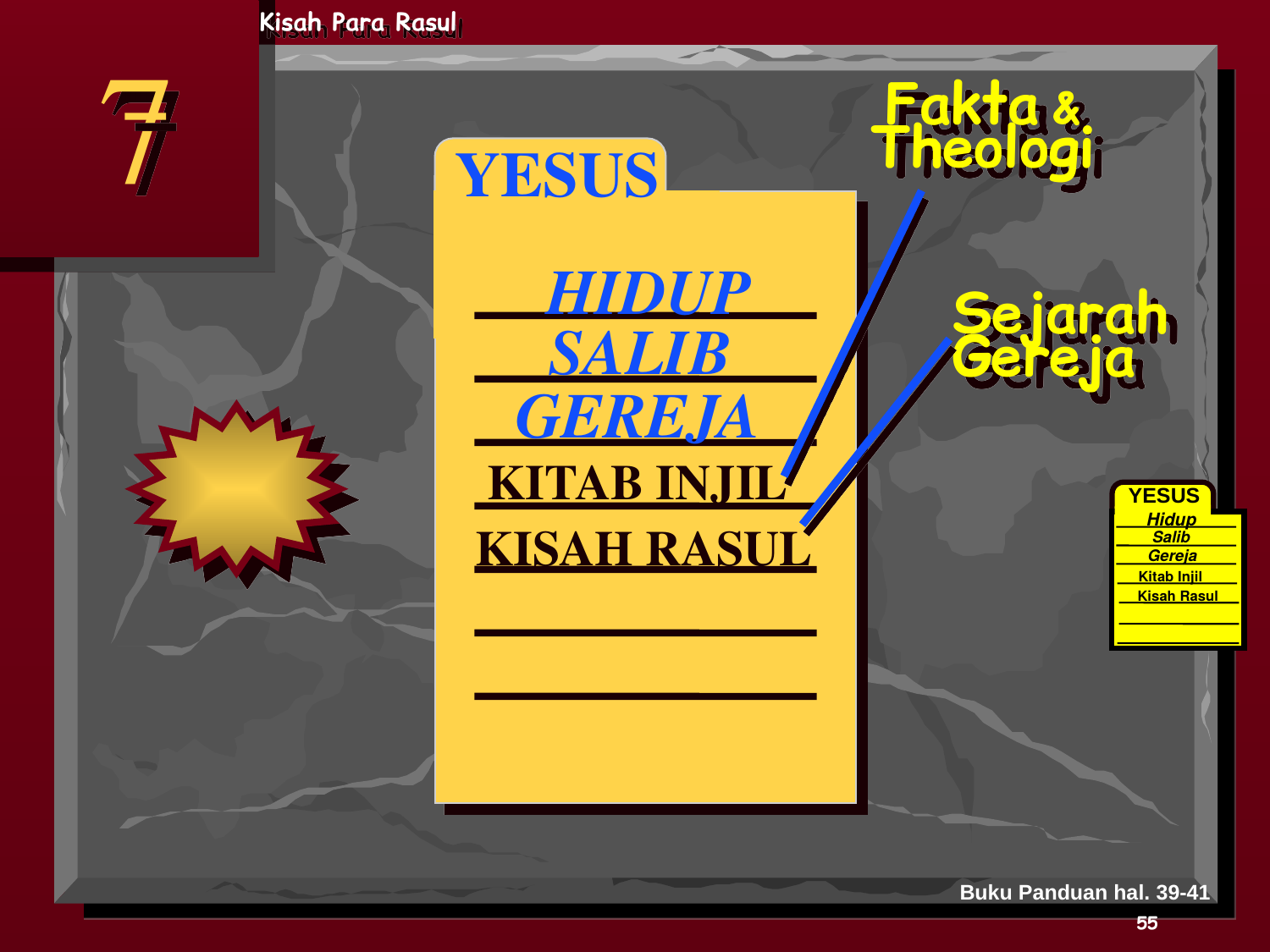

Kisah Para Rasul

7
Fakta &
Theologi

   YESUS

HIDUP
Sejarah
Gereja

SALIB

GEREJA

KITAB INJIL
YESUS

Hidup

KISAH RASUL

Salib

Gereja

Kitab Injil

Kisah Rasul

Buku Panduan hal. 39-41
55